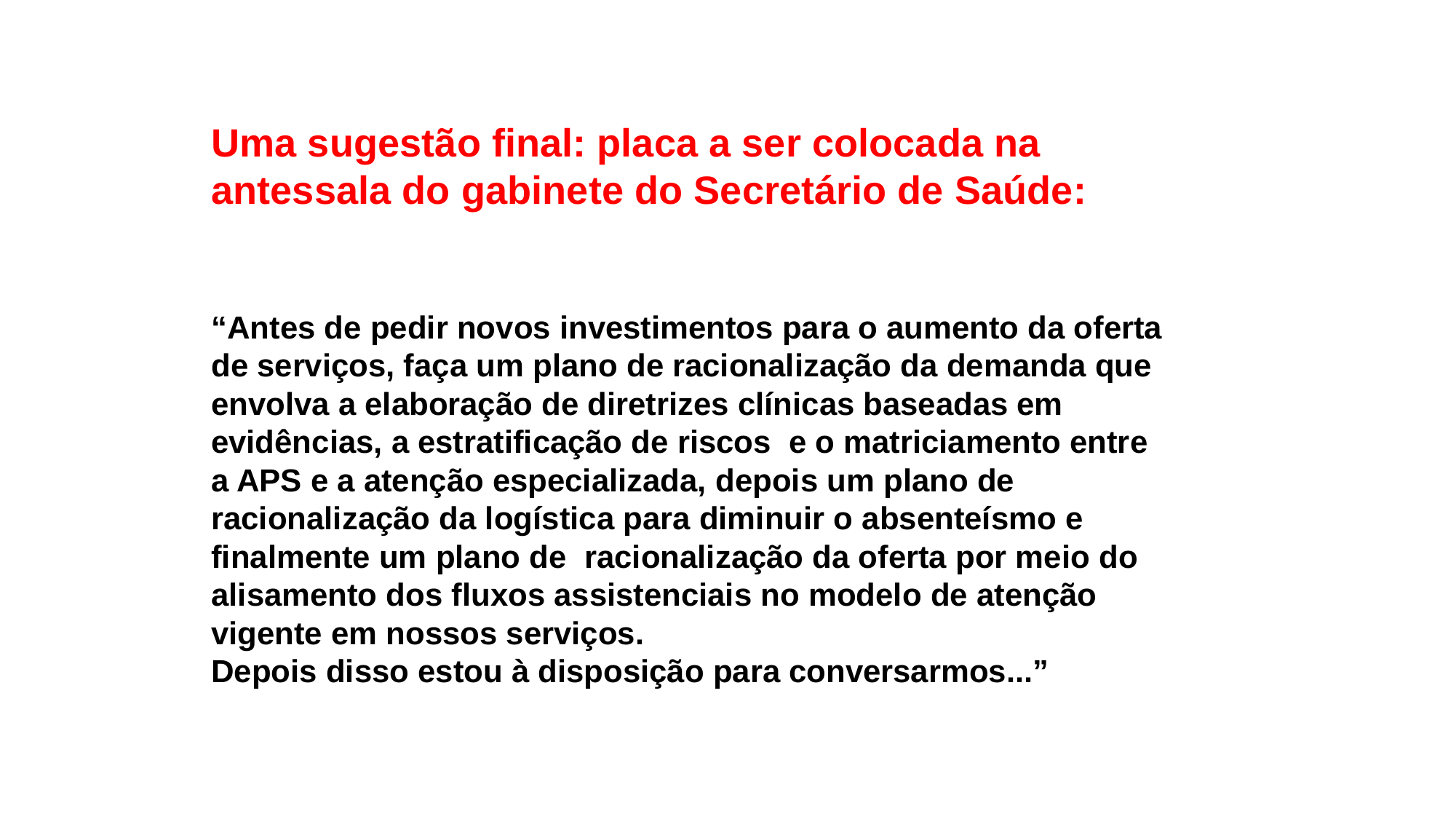

Uma sugestão final: placa a ser colocada na antessala do gabinete do Secretário de Saúde:

“Antes de pedir novos investimentos para o aumento da oferta de serviços, faça um plano de racionalização da demanda que envolva a elaboração de diretrizes clínicas baseadas em evidências, a estratificação de riscos  e o matriciamento entre  a APS e a atenção especializada, depois um plano de racionalização da logística para diminuir o absenteísmo e finalmente um plano de  racionalização da oferta por meio do alisamento dos fluxos assistenciais no modelo de atenção vigente em nossos serviços.
Depois disso estou à disposição para conversarmos...”